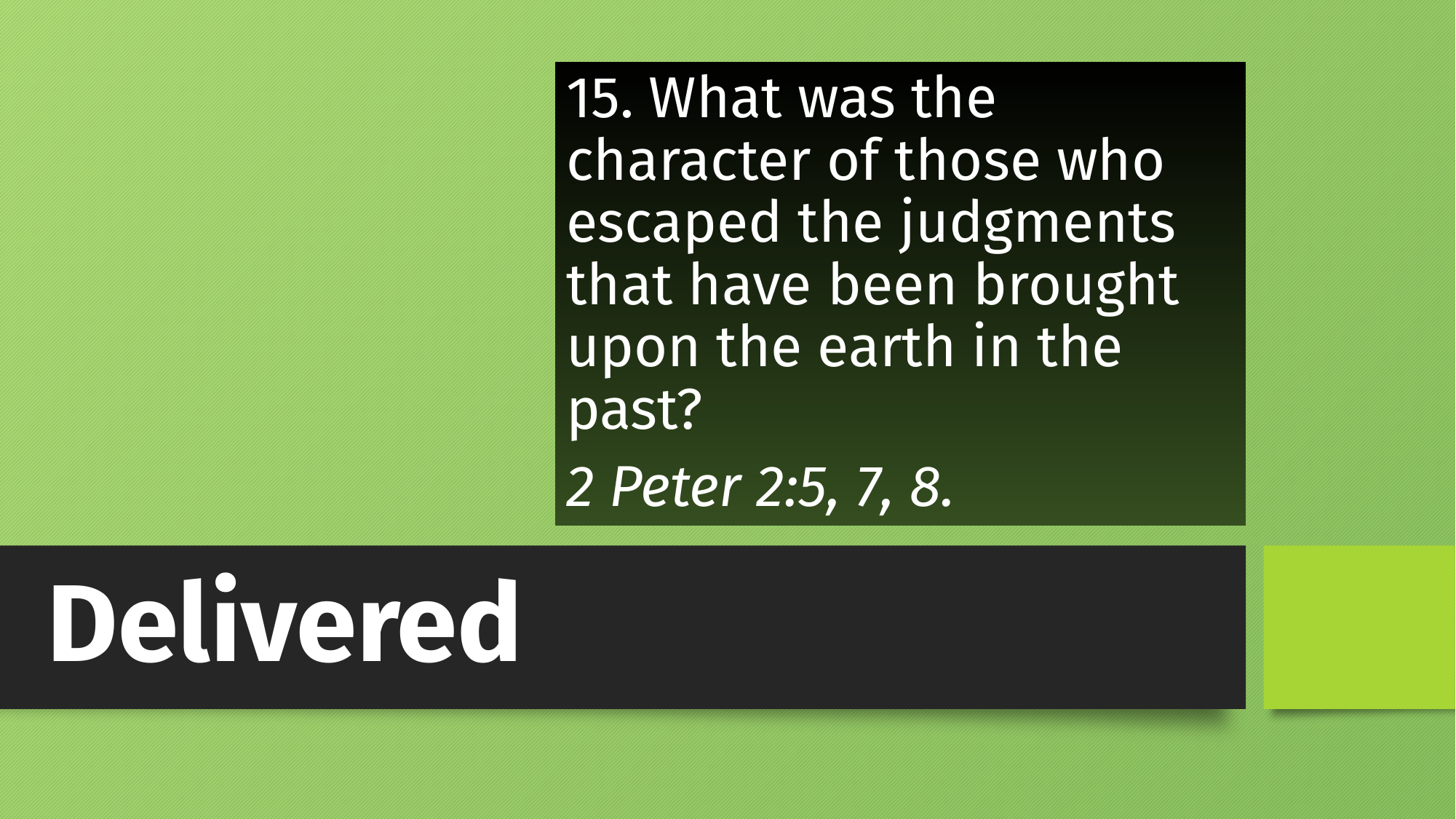

15. What was the character of those who escaped the judgments that have been brought upon the earth in the past?
2 Peter 2:5, 7, 8.
# Delivered